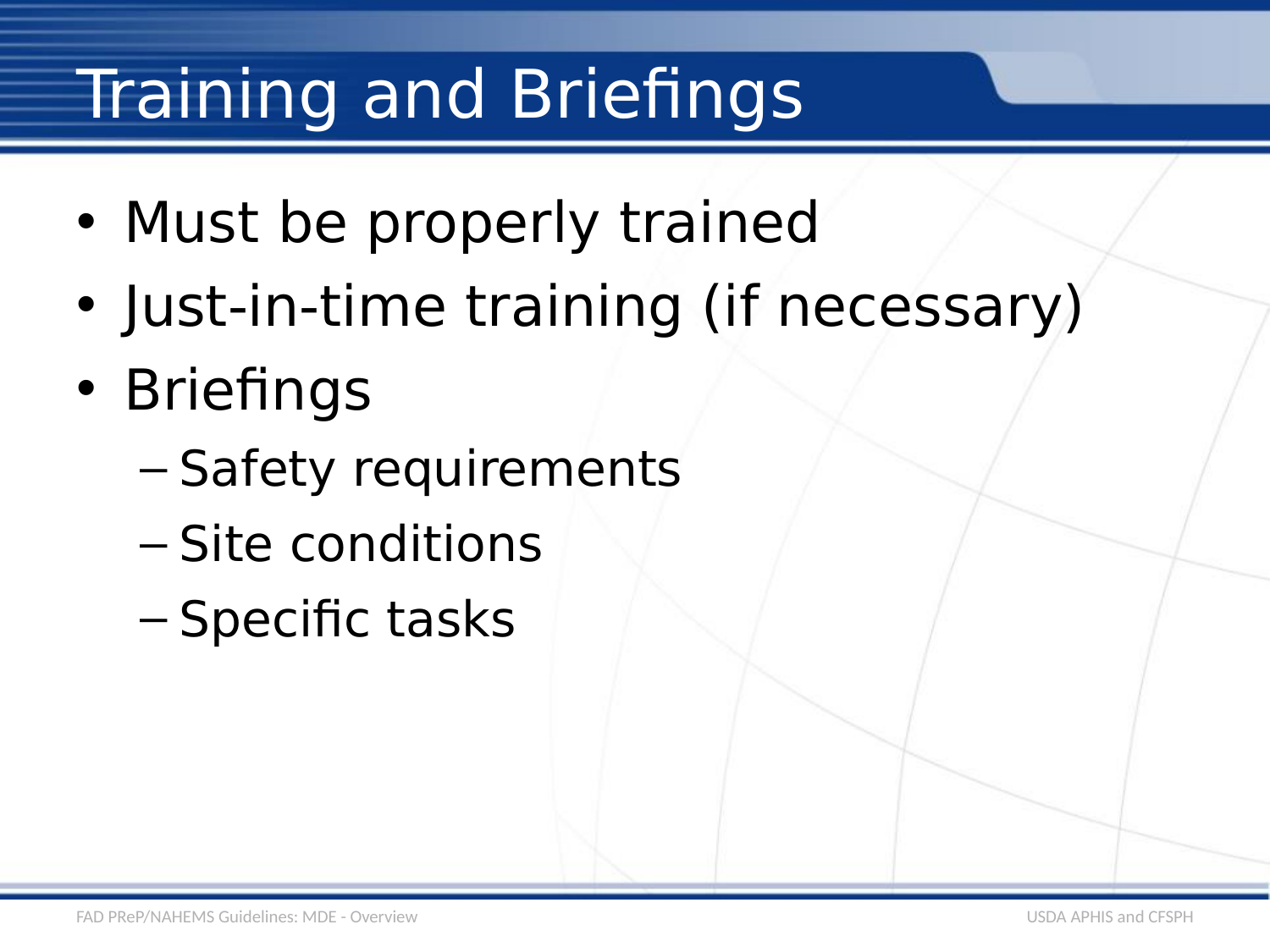

# Training and Briefings
Must be properly trained
Just-in-time training (if necessary)
Briefings
Safety requirements
Site conditions
Specific tasks
FAD PReP/NAHEMS Guidelines: MDE - Overview
USDA APHIS and CFSPH